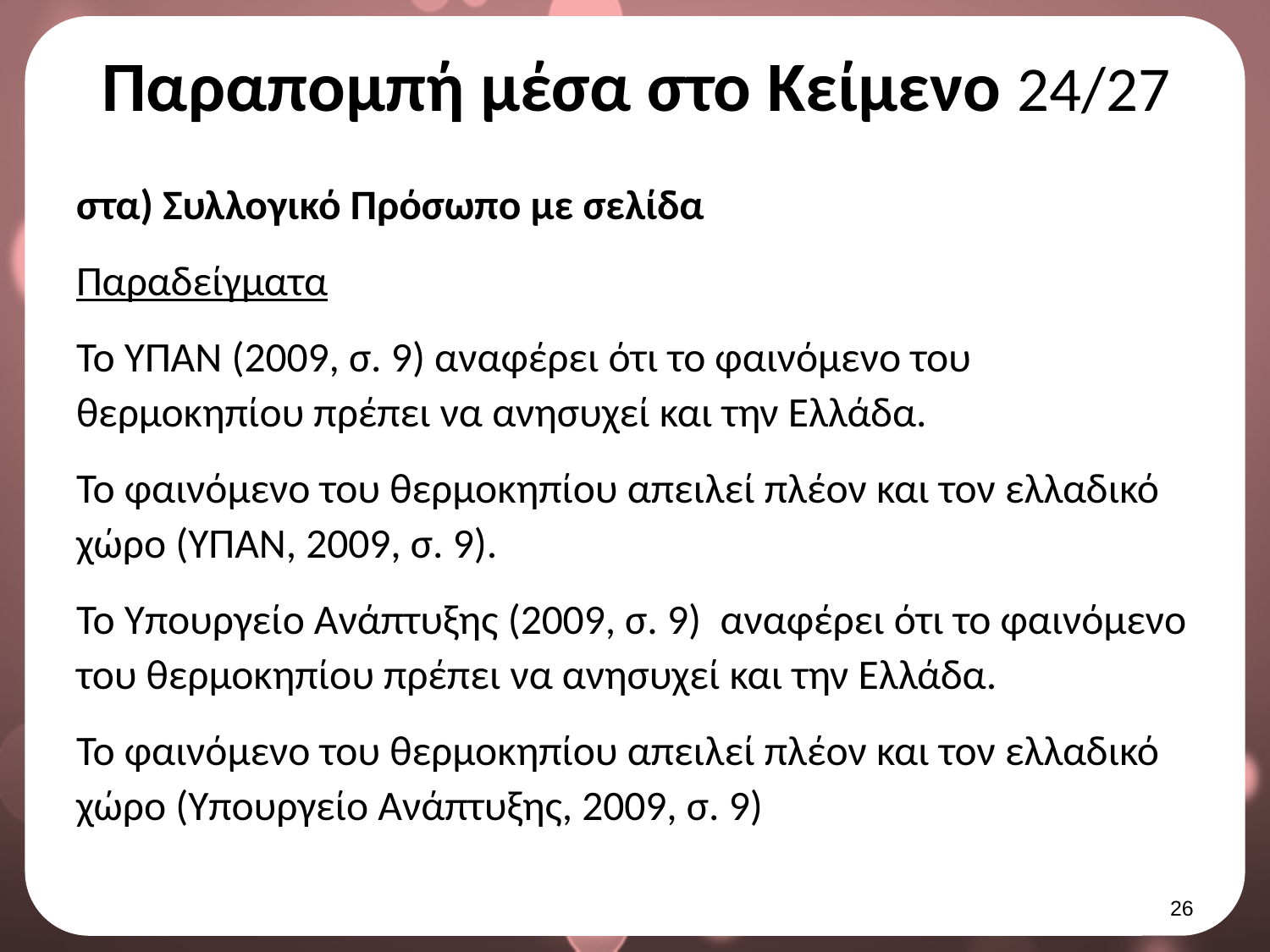

# Παραπομπή μέσα στο Κείμενο 24/27
στα) Συλλογικό Πρόσωπο με σελίδα
Παραδείγματα
Το ΥΠΑΝ (2009, σ. 9) αναφέρει ότι το φαινόμενο του θερμοκηπίου πρέπει να ανησυχεί και την Ελλάδα.
Το φαινόμενο του θερμοκηπίου απειλεί πλέον και τον ελλαδικό χώρο (ΥΠΑΝ, 2009, σ. 9).
Το Υπουργείο Ανάπτυξης (2009, σ. 9)  αναφέρει ότι το φαινόμενο του θερμοκηπίου πρέπει να ανησυχεί και την Ελλάδα.
Το φαινόμενο του θερμοκηπίου απειλεί πλέον και τον ελλαδικό χώρο (Υπουργείο Ανάπτυξης, 2009, σ. 9)

26